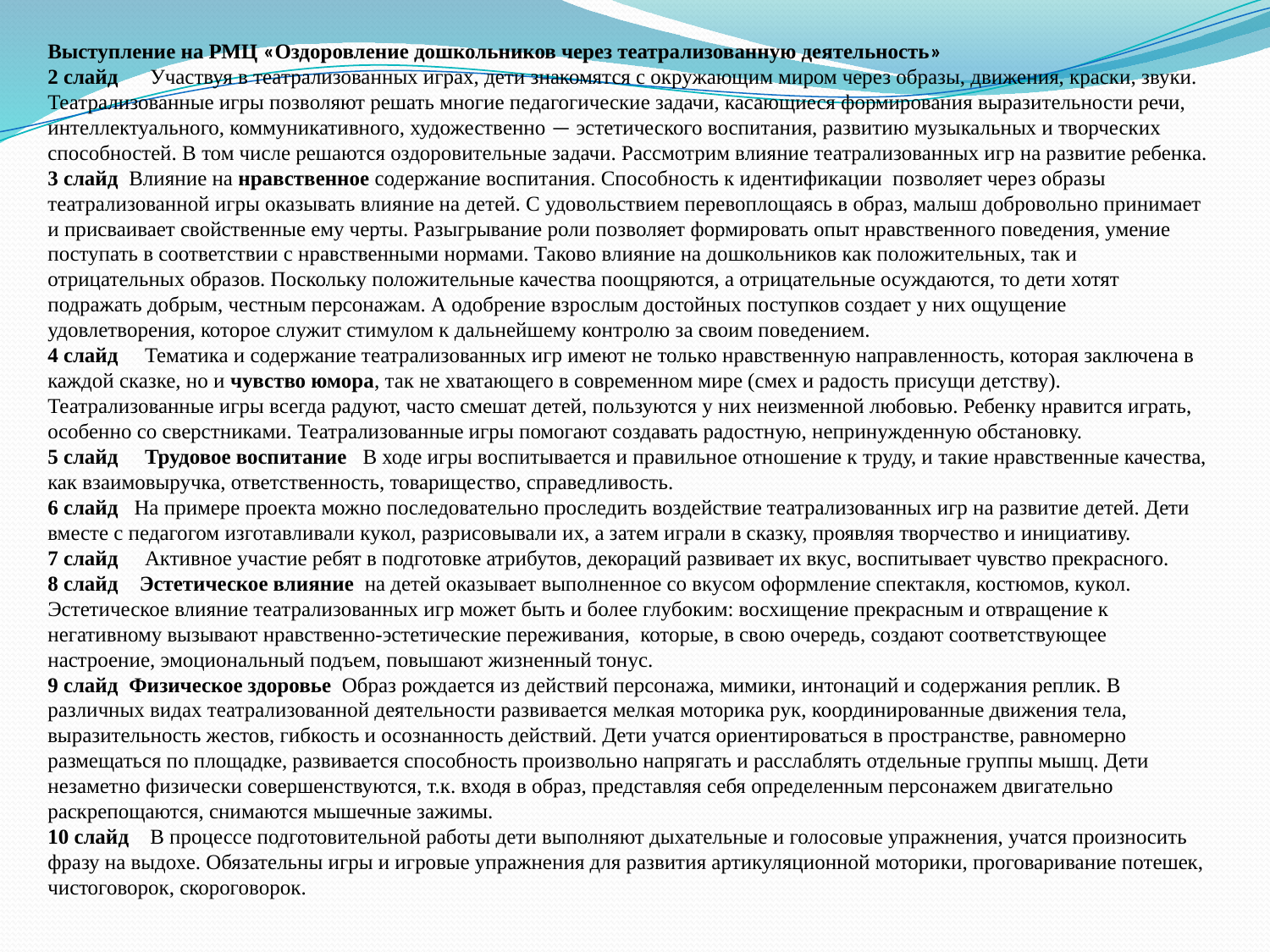

Выступление на РМЦ «Оздоровление дошкольников через театрализованную деятельность»
2 слайд      Участвуя в театрализованных играх, дети знакомятся с окружающим миром через образы, движения, краски, звуки. Театрализованные игры позволяют решать многие педагогические задачи, касающиеся формирования выразительности речи, интеллектуального, коммуникативного, художественно — эстетического воспитания, развитию музыкальных и творческих способностей. В том числе решаются оздоровительные задачи. Рассмотрим влияние театрализованных игр на развитие ребенка.
3 слайд  Влияние на нравственное содержание воспитания. Способность к идентификации  позволяет через образы театрализованной игры оказывать влияние на детей. С удовольствием перевоплощаясь в образ, малыш добровольно принимает и присваивает свойственные ему черты. Разыгрывание роли позволяет формировать опыт нравственного поведения, умение поступать в соответствии с нравственными нормами. Таково влияние на дошкольников как положительных, так и отрицательных образов. Поскольку положительные качества поощряются, а отрицательные осуждаются, то дети хотят подражать добрым, честным персонажам. А одобрение взрослым достойных поступков создает у них ощущение удовлетворения, которое служит стимулом к дальнейшему контролю за своим поведением.
4 слайд     Тематика и содержание театрализованных игр имеют не только нравственную направленность, которая заключена в каждой сказке, но и чувство юмора, так не хватающего в современном мире (смех и радость присущи детству). Театрализованные игры всегда радуют, часто смешат детей, пользуются у них неизменной любовью. Ребенку нравится играть, особенно со сверстниками. Театрализованные игры помогают создавать радостную, непринужденную обстановку.
5 слайд     Трудовое воспитание   В ходе игры воспитывается и правильное отношение к труду, и такие нравственные качества, как взаимовыручка, ответственность, товарищество, справедливость.
6 слайд   На примере проекта можно последовательно проследить воздействие театрализованных игр на развитие детей. Дети вместе с педагогом изготавливали кукол, разрисовывали их, а затем играли в сказку, проявляя творчество и инициативу.
7 слайд     Активное участие ребят в подготовке атрибутов, декораций развивает их вкус, воспитывает чувство прекрасного.
8 слайд    Эстетическое влияние  на детей оказывает выполненное со вкусом оформление спектакля, костюмов, кукол. Эстетическое влияние театрализованных игр может быть и более глубоким: восхищение прекрасным и отвращение к негативному вызывают нравственно-эстетические переживания,  которые, в свою очередь, создают соответствующее настроение, эмоциональный подъем, повышают жизненный тонус.
9 слайд  Физическое здоровье  Образ рождается из действий персонажа, мимики, интонаций и содержания реплик. В различных видах театрализованной деятельности развивается мелкая моторика рук, координированные движения тела, выразительность жестов, гибкость и осознанность действий. Дети учатся ориентироваться в пространстве, равномерно размещаться по площадке, развивается способность произвольно напрягать и расслаблять отдельные группы мышц. Дети незаметно физически совершенствуются, т.к. входя в образ, представляя себя определенным персонажем двигательно раскрепощаются, снимаются мышечные зажимы.
10 слайд    В процессе подготовительной работы дети выполняют дыхательные и голосовые упражнения, учатся произносить фразу на выдохе. Обязательны игры и игровые упражнения для развития артикуляционной моторики, проговаривание потешек, чистоговорок, скороговорок.